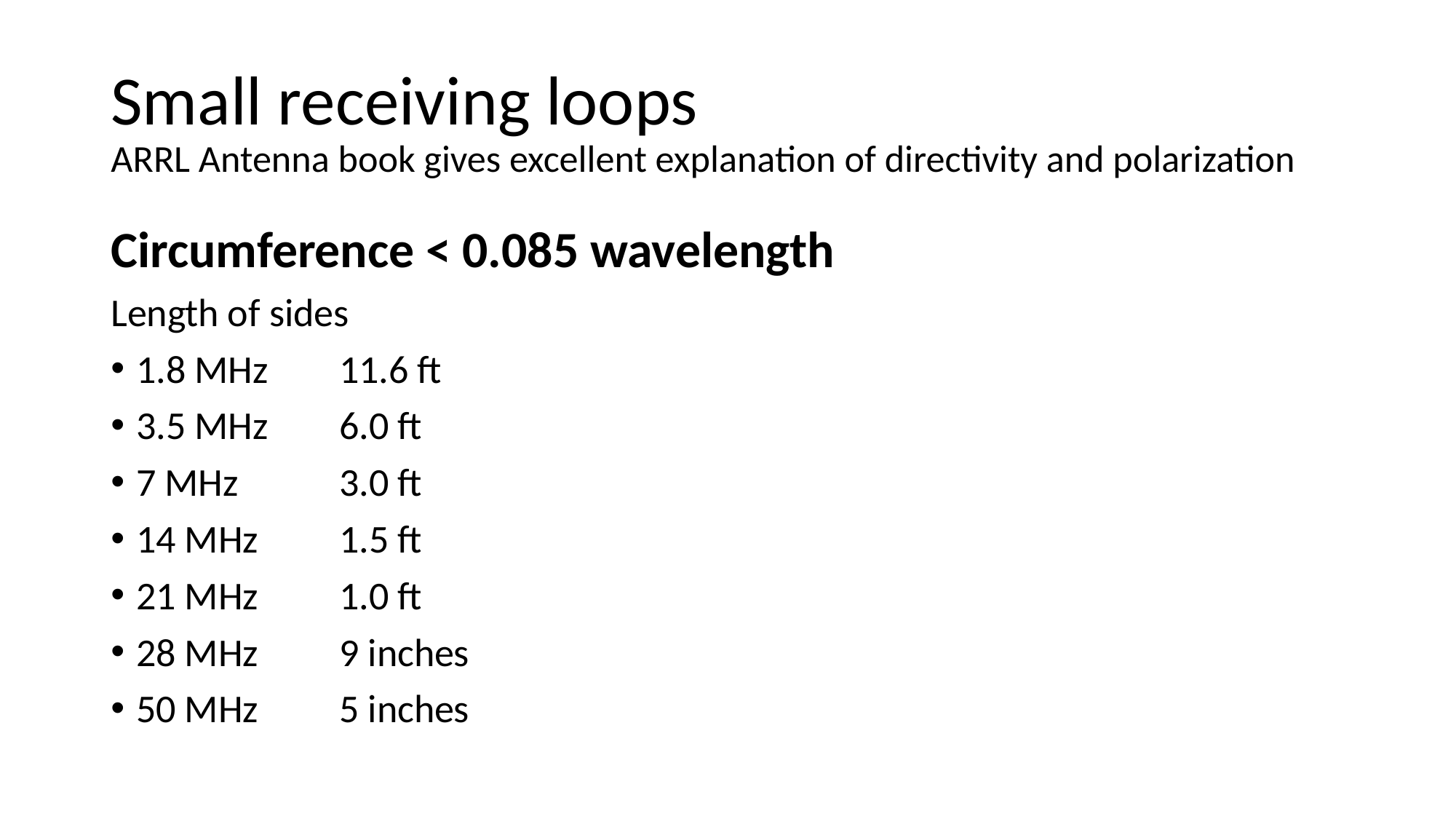

# Small receiving loops ARRL Antenna book gives excellent explanation of directivity and polarization
Circumference < 0.085 wavelength
Length of sides
1.8 MHz	11.6 ft
3.5 MHz	6.0 ft
7 MHz	3.0 ft
14 MHz	1.5 ft
21 MHz	1.0 ft
28 MHz	9 inches
50 MHz	5 inches